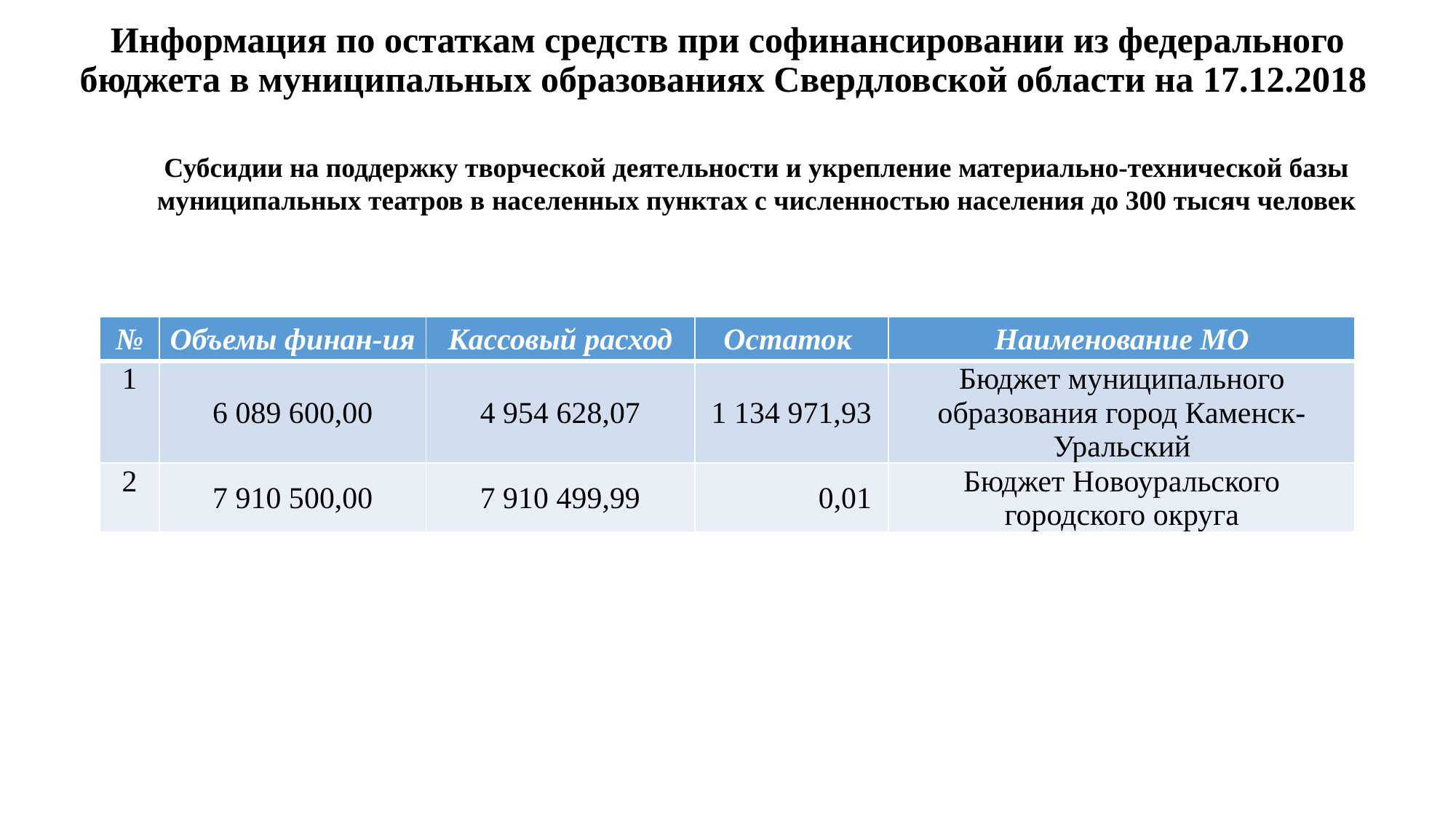

# Информация по остаткам средств при софинансировании из федерального бюджета в муниципальных образованиях Свердловской области на 17.12.2018
Субсидии на поддержку творческой деятельности и укрепление материально-технической базы муниципальных театров в населенных пунктах с численностью населения до 300 тысяч человек
| № | Объемы финан-ия | Кассовый расход | Остаток | Наименование МО |
| --- | --- | --- | --- | --- |
| 1 | 6 089 600,00 | 4 954 628,07 | 1 134 971,93 | Бюджет муниципального образования город Каменск-Уральский |
| 2 | 7 910 500,00 | 7 910 499,99 | 0,01 | Бюджет Новоуральского городского округа |